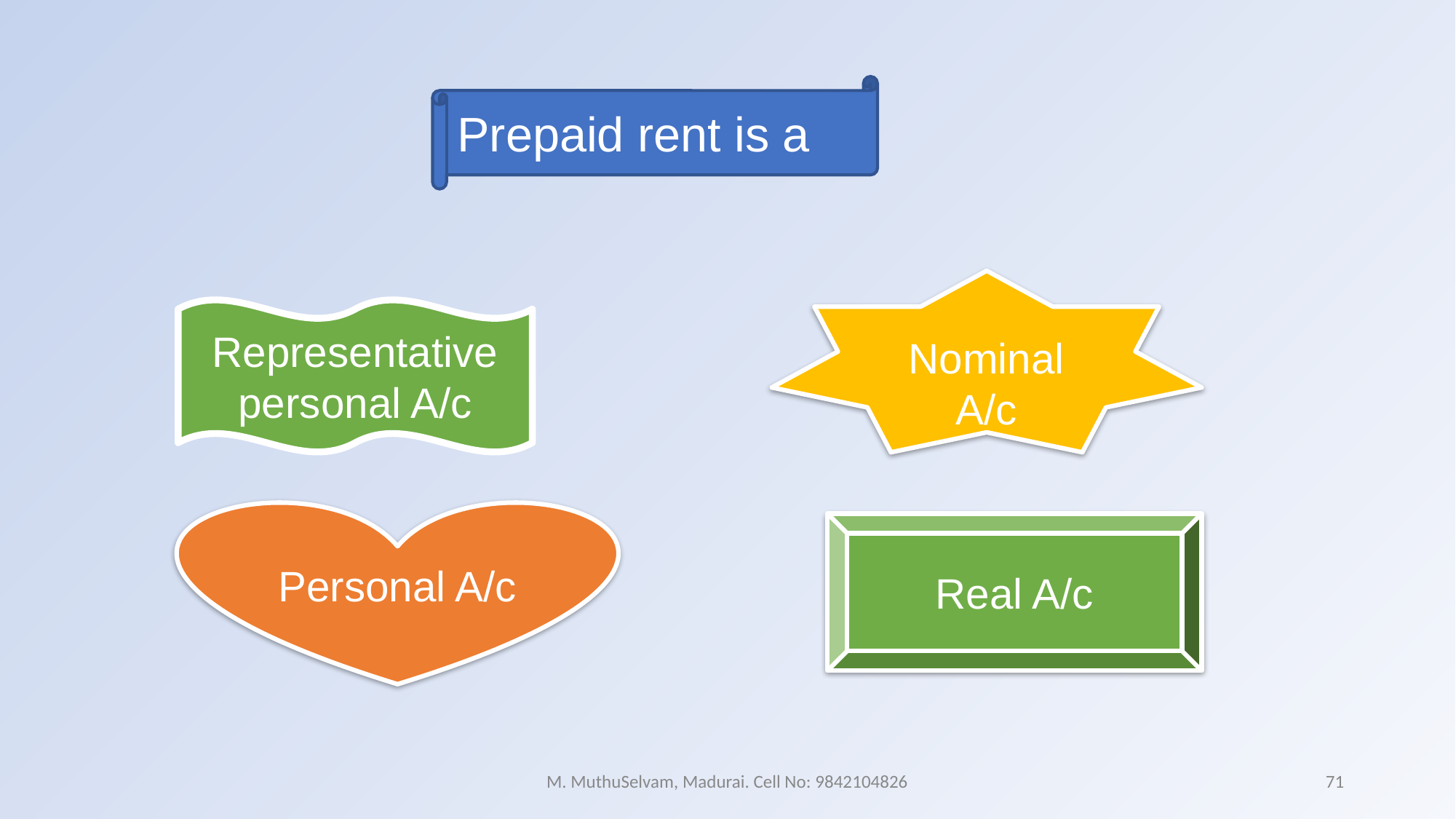

Prepaid rent is a

Nominal A/c
Representative personal A/c
Personal A/c
Real A/c
M. MuthuSelvam, Madurai. Cell No: 9842104826
71